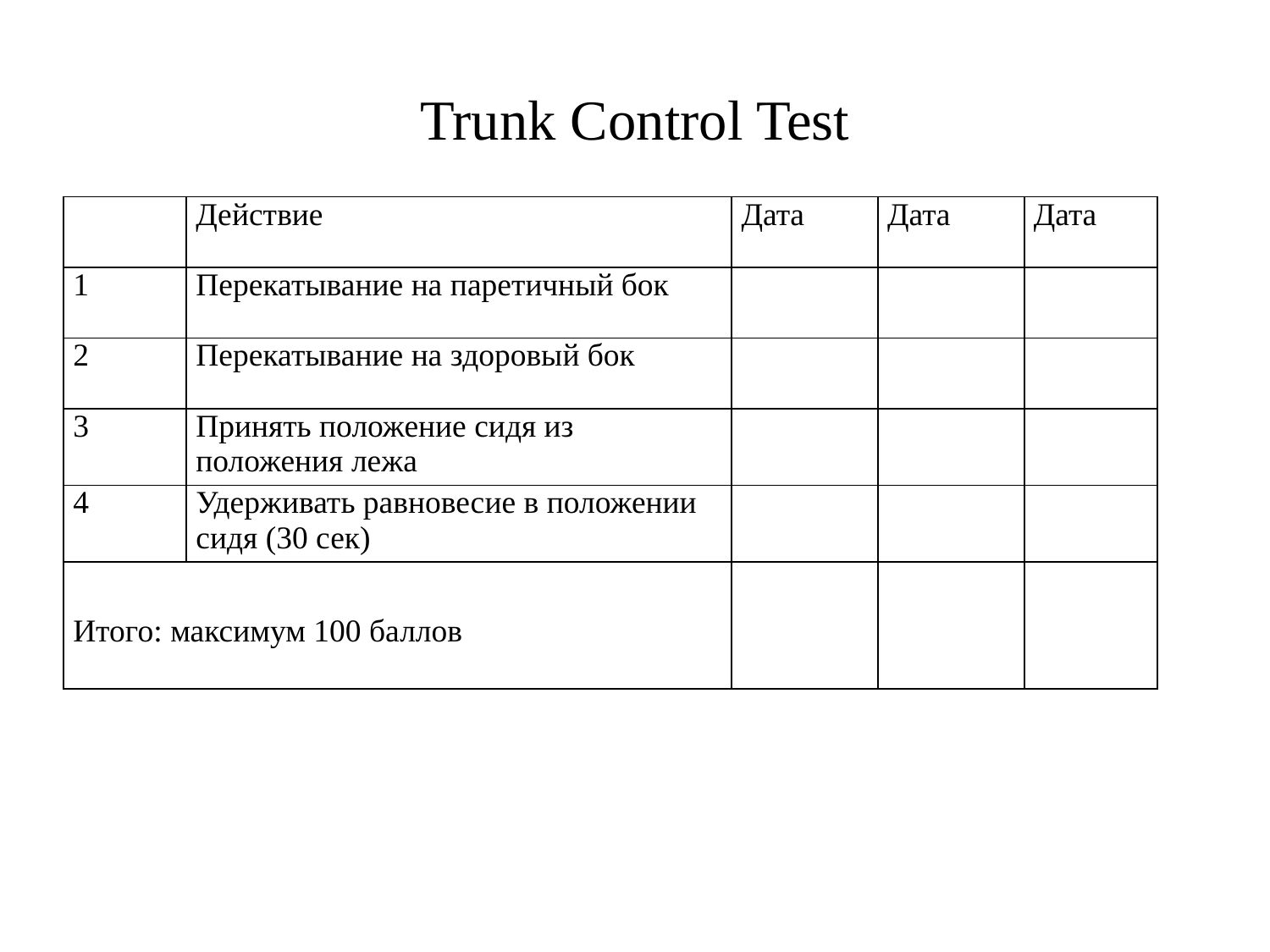

# Trunk Control Test
|  | Действие | Дата | Дата | Дата |
| --- | --- | --- | --- | --- |
| 1 | Перекатывание на паретичный бок |  |  |  |
| 2 | Перекатывание на здоровый бок |  |  |  |
| 3 | Принять положение сидя из положения лежа |  |  |  |
| 4 | Удерживать равновесие в положении сидя (30 сек) |  |  |  |
| Итого: максимум 100 баллов |  |  |  |  |